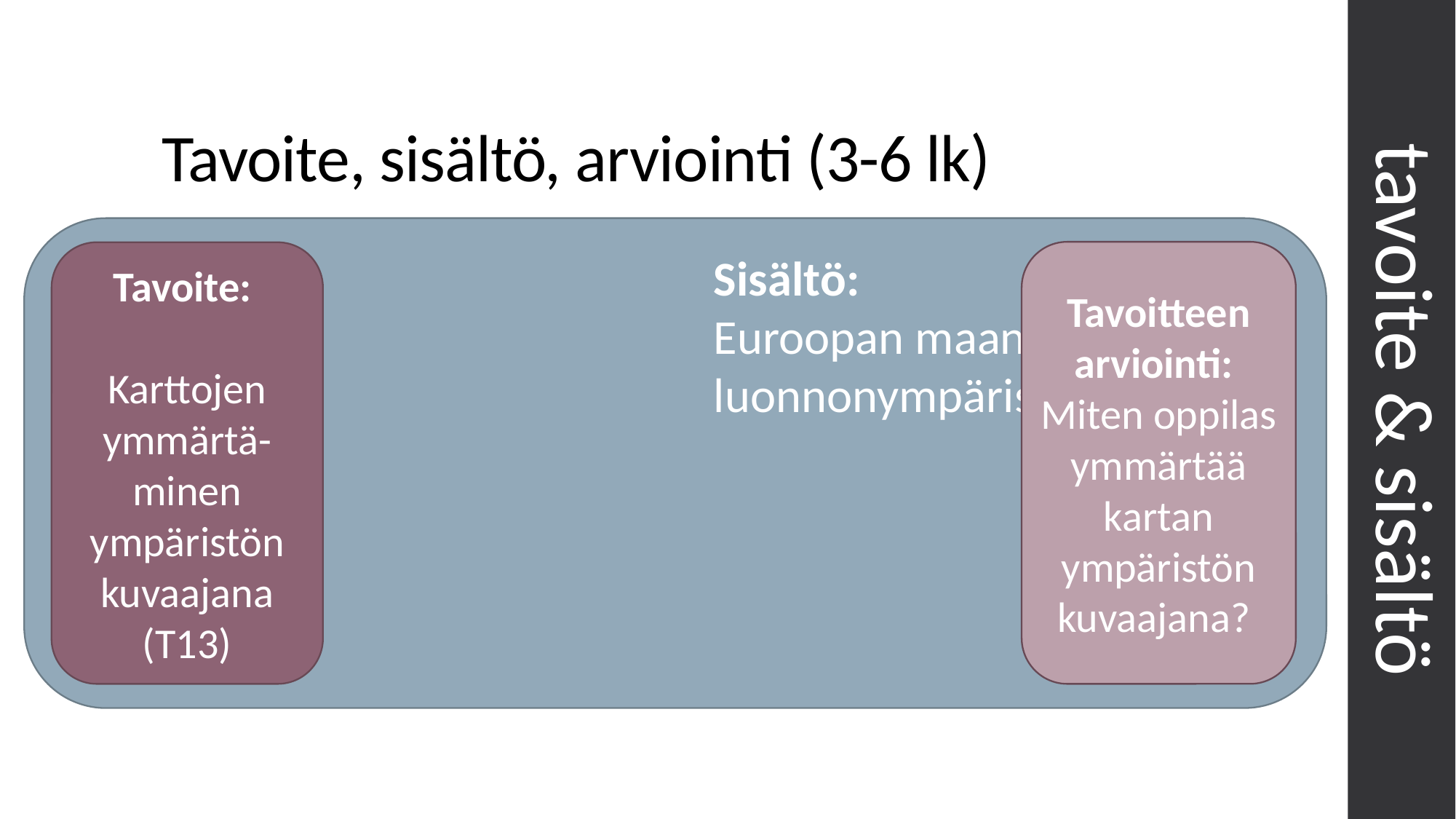

# Tavoite, sisältö, arviointi (3-6 lk)
					  	Sisältö:
						Euroopan maanosien
						luonnonympäristö (S3)

Tavoitteen arviointi:
Miten oppilas ymmärtää kartan ympäristön kuvaajana?
Tavoite:

Karttojen ymmärtä-minen ympäristön kuvaajana (T13)
tavoite & sisältö